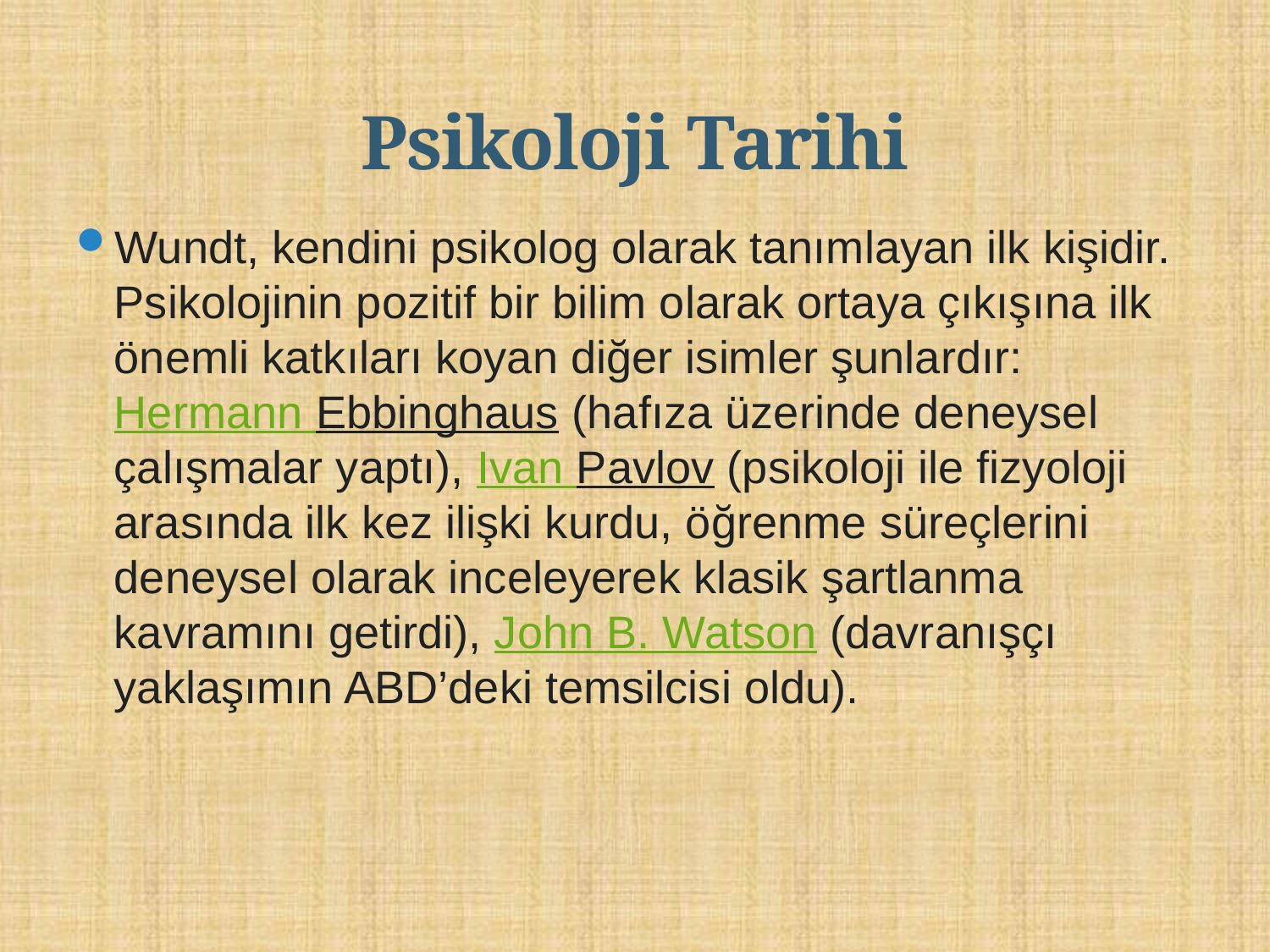

# Psikoloji Tarihi
Wundt, kendini psikolog olarak tanımlayan ilk kişidir. Psikolojinin pozitif bir bilim olarak ortaya çıkışına ilk önemli katkıları koyan diğer isimler şunlardır: Hermann Ebbinghaus (hafıza üzerinde deneysel çalışmalar yaptı), Ivan Pavlov (psikoloji ile fizyoloji arasında ilk kez ilişki kurdu, öğrenme süreçlerini deneysel olarak inceleyerek klasik şartlanma kavramını getirdi), John B. Watson (davranışçı yaklaşımın ABD’deki temsilcisi oldu).